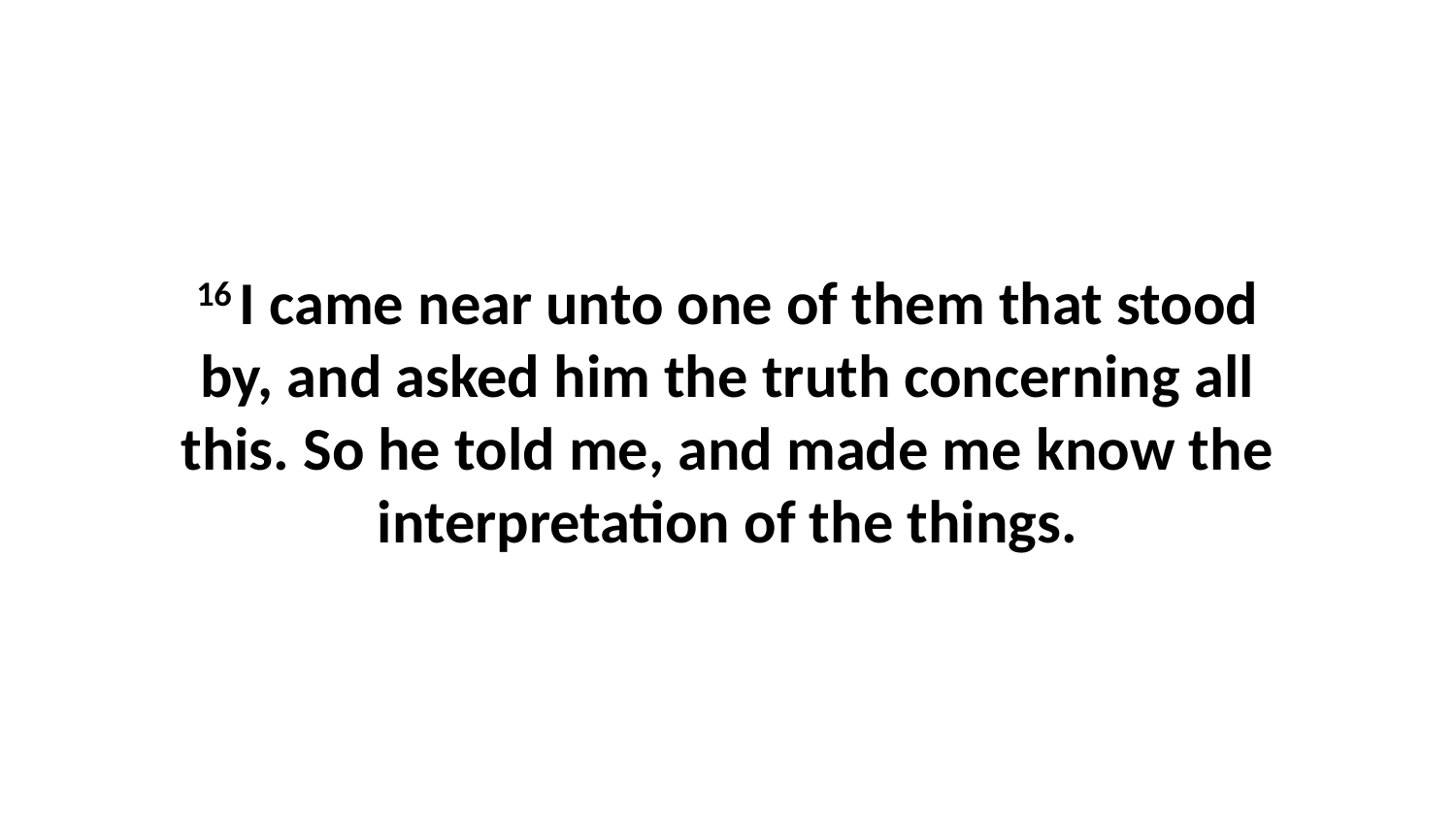

16 I came near unto one of them that stood by, and asked him the truth concerning all this. So he told me, and made me know the interpretation of the things.